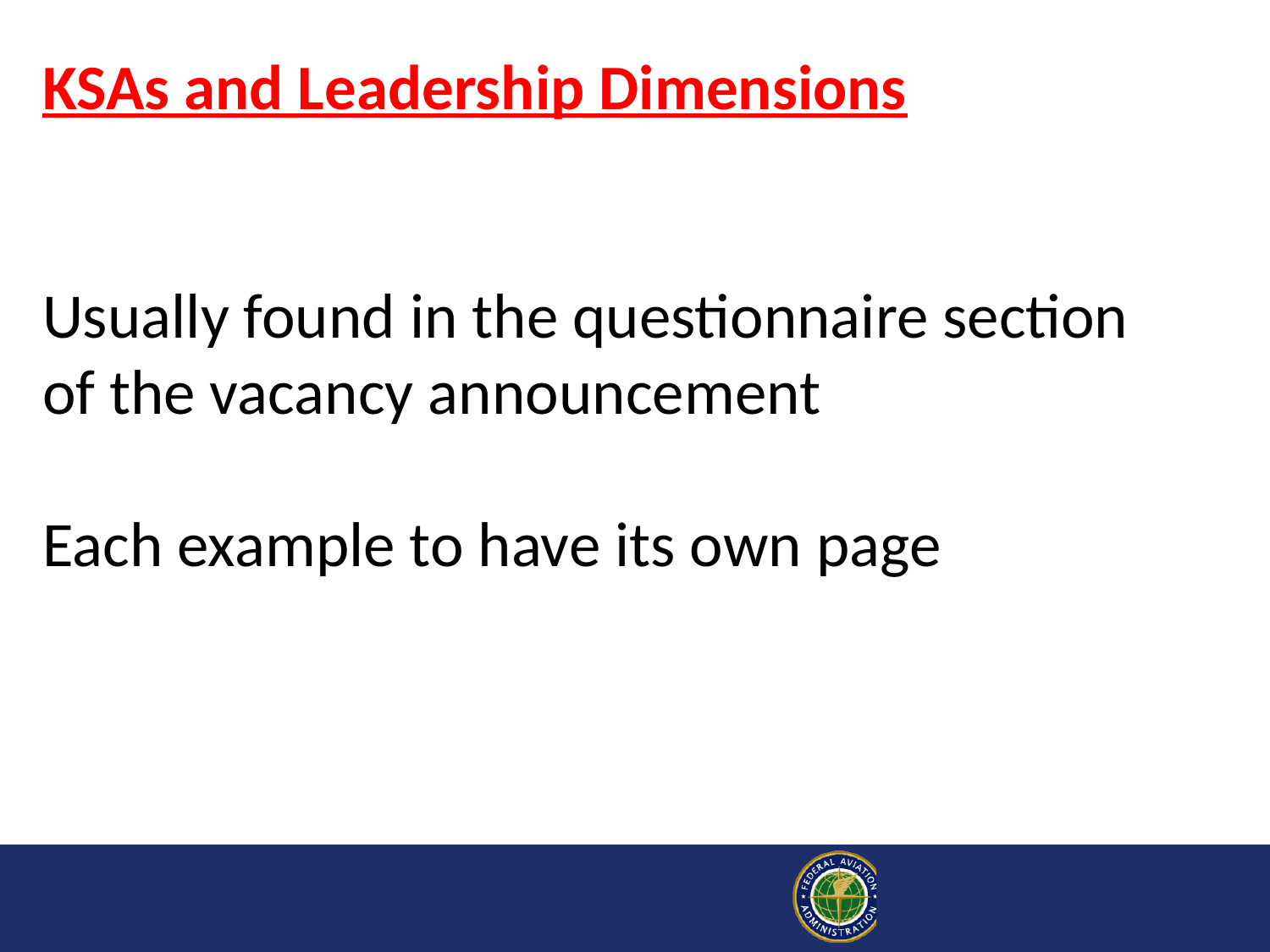

# KSAs and Leadership Dimensions Usually found in the questionnaire section of the vacancy announcement Each example to have its own page